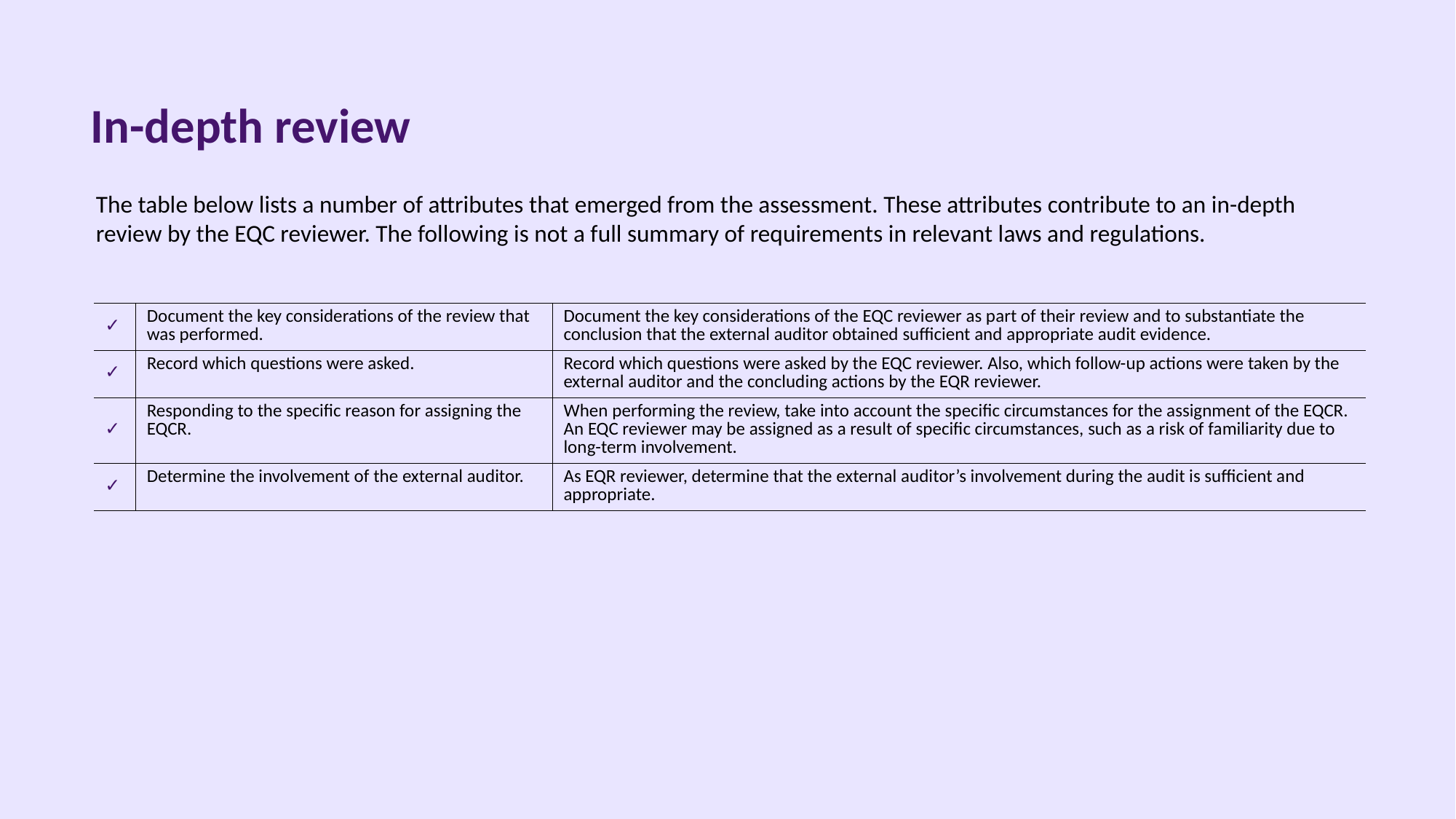

# In-depth review
The table below lists a number of attributes that emerged from the assessment. These attributes contribute to an in-depth review by the EQC reviewer. The following is not a full summary of requirements in relevant laws and regulations.
| ✓ | Document the key considerations of the review that was performed. | Document the key considerations of the EQC reviewer as part of their review and to substantiate the conclusion that the external auditor obtained sufficient and appropriate audit evidence. |
| --- | --- | --- |
| ✓ | Record which questions were asked. | Record which questions were asked by the EQC reviewer. Also, which follow-up actions were taken by the external auditor and the concluding actions by the EQR reviewer. |
| ✓ | Responding to the specific reason for assigning the EQCR. | When performing the review, take into account the specific circumstances for the assignment of the EQCR. An EQC reviewer may be assigned as a result of specific circumstances, such as a risk of familiarity due to long-term involvement. |
| ✓ | Determine the involvement of the external auditor. | As EQR reviewer, determine that the external auditor’s involvement during the audit is sufficient and appropriate. |